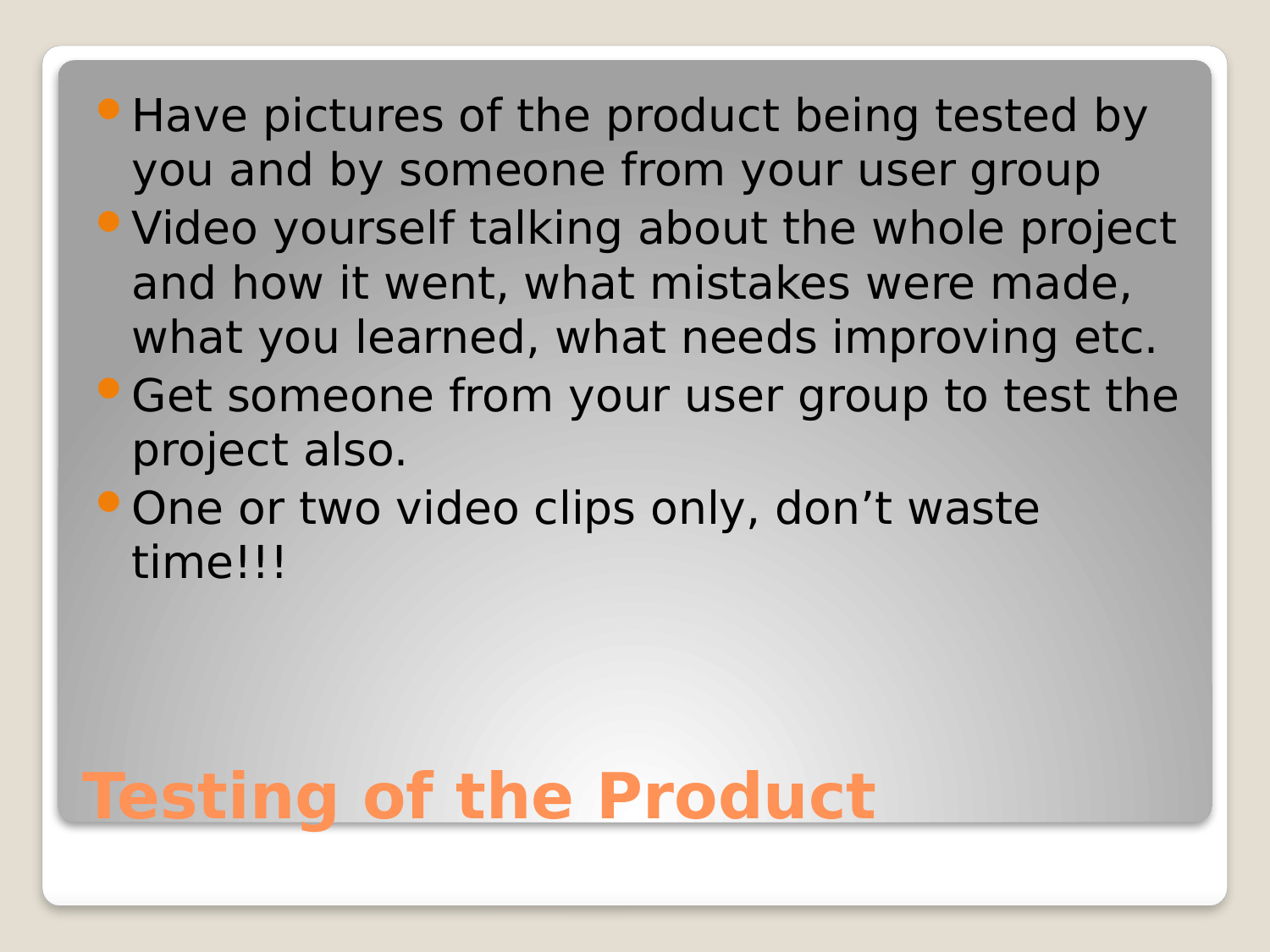

Have pictures of the product being tested by you and by someone from your user group
Video yourself talking about the whole project and how it went, what mistakes were made, what you learned, what needs improving etc.
Get someone from your user group to test the project also.
One or two video clips only, don’t waste time!!!
# Testing of the Product